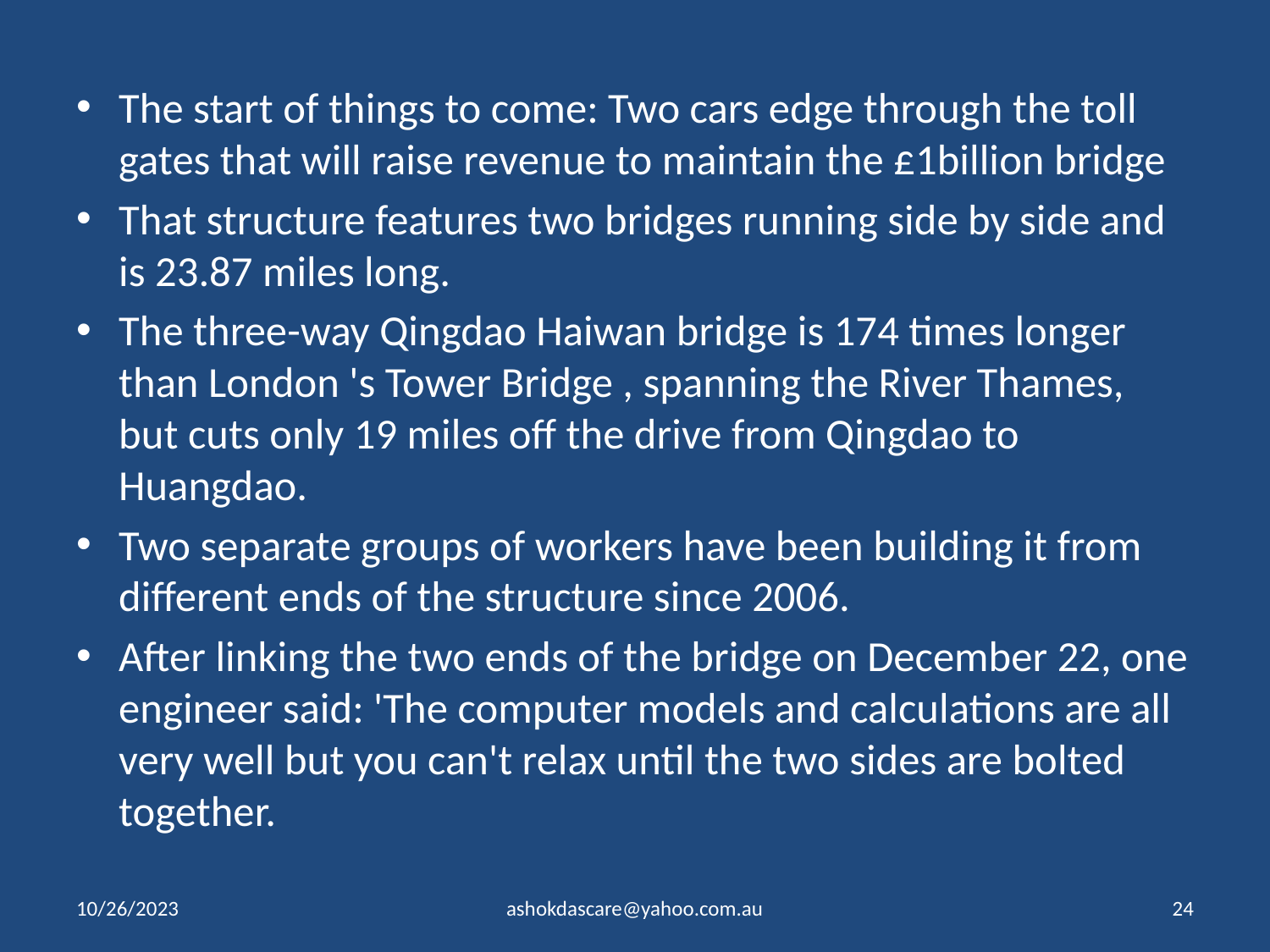

The start of things to come: Two cars edge through the toll gates that will raise revenue to maintain the £1billion bridge
That structure features two bridges running side by side and is 23.87 miles long.
The three-way Qingdao Haiwan bridge is 174 times longer than London 's Tower Bridge , spanning the River Thames, but cuts only 19 miles off the drive from Qingdao to Huangdao.
Two separate groups of workers have been building it from different ends of the structure since 2006.
After linking the two ends of the bridge on December 22, one engineer said: 'The computer models and calculations are all very well but you can't relax until the two sides are bolted together.
10/26/2023
ashokdascare@yahoo.com.au
24